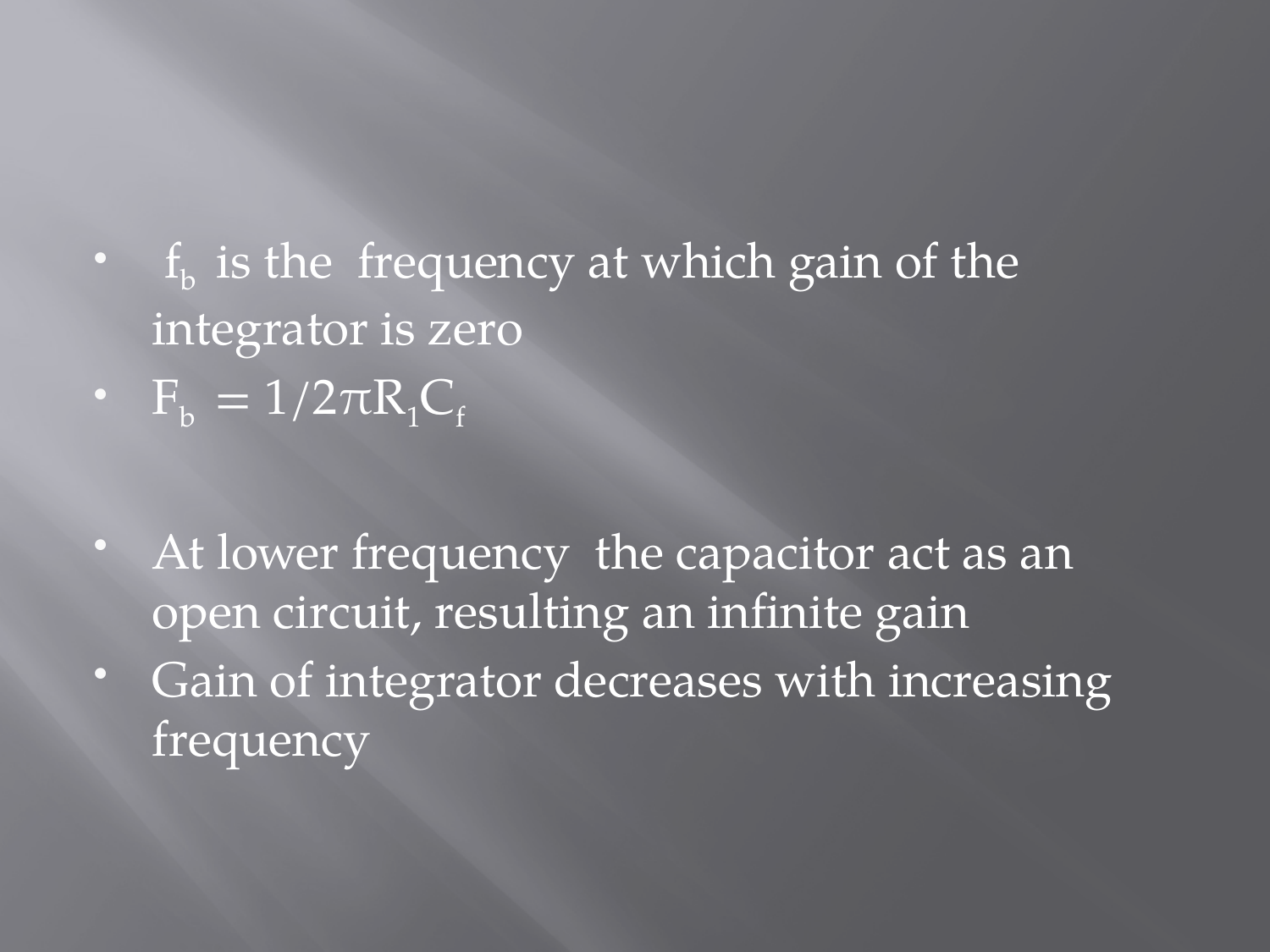

#
 fb  is the  frequency at which gain of the integrator is zero
Fb  = 1/2πR1Cf

At lower frequency  the capacitor act as an open circuit, resulting an infinite gain
Gain of integrator decreases with increasing frequency